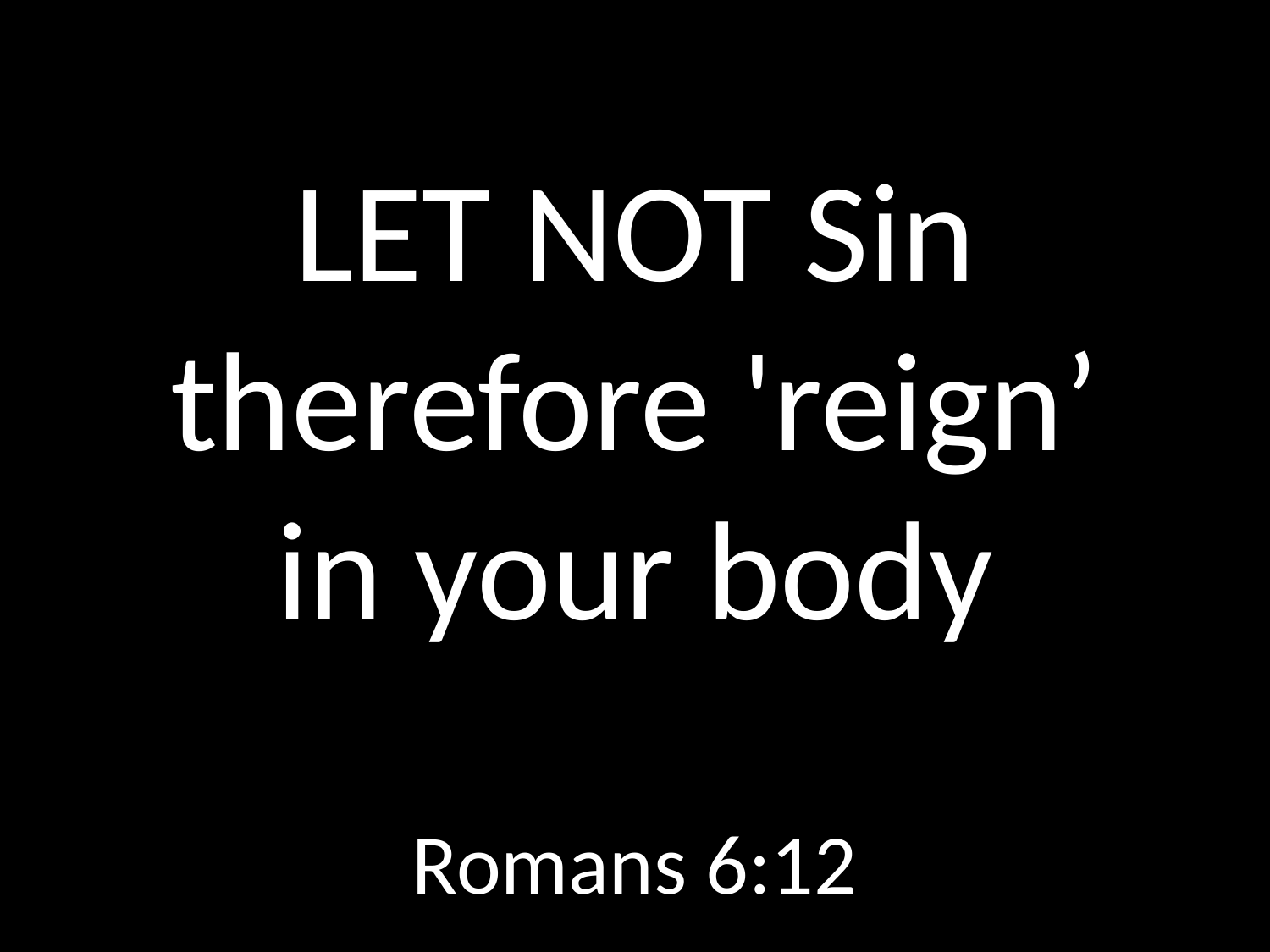

# LET NOT Sin therefore 'reign’ in your body
GOD
GOD
Romans 6:12